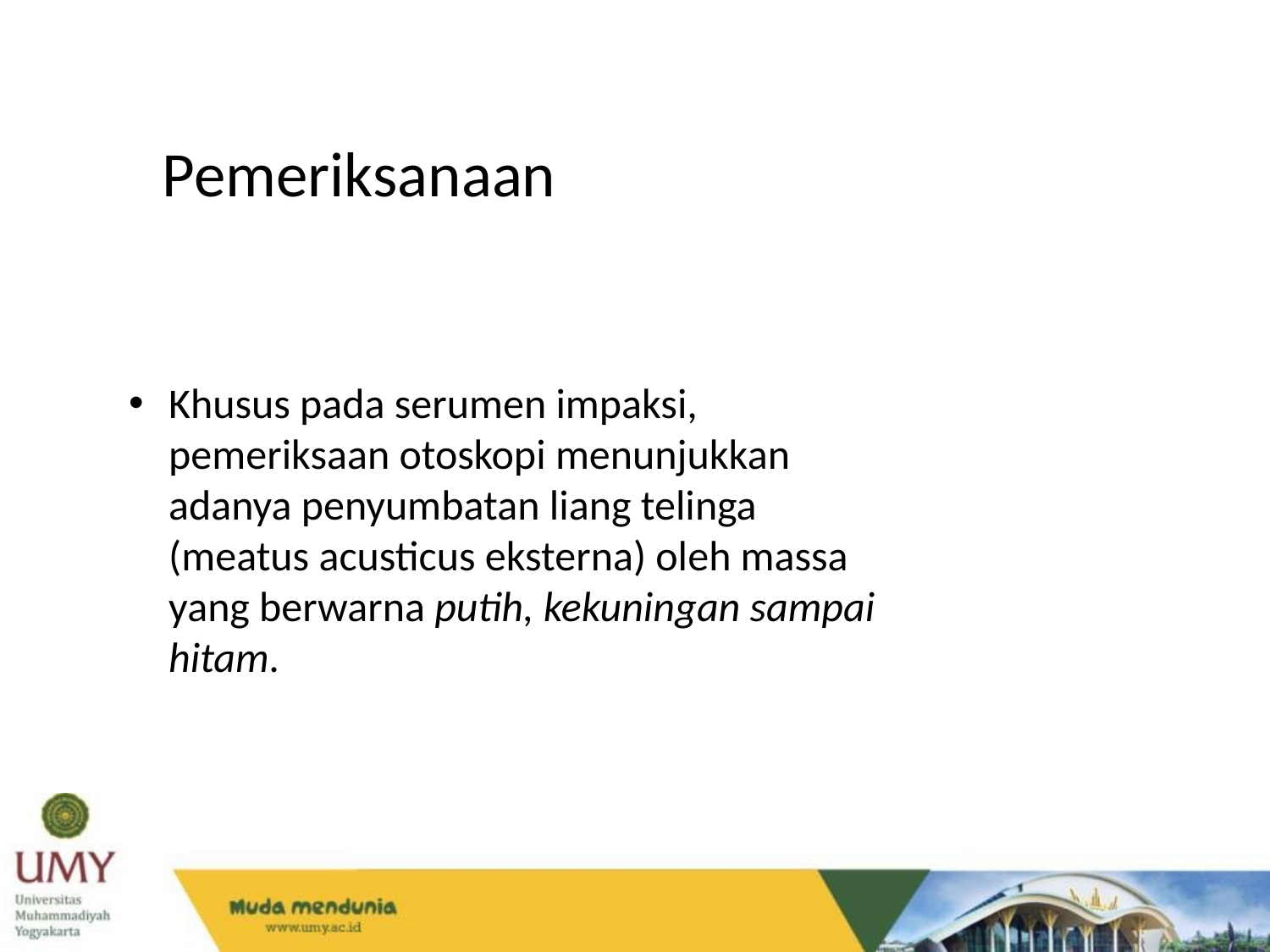

Pemeriksanaan
Khusus pada serumen impaksi, pemeriksaan otoskopi menunjukkan adanya penyumbatan liang telinga (meatus acusticus eksterna) oleh massa yang berwarna putih, kekuningan sampai hitam.